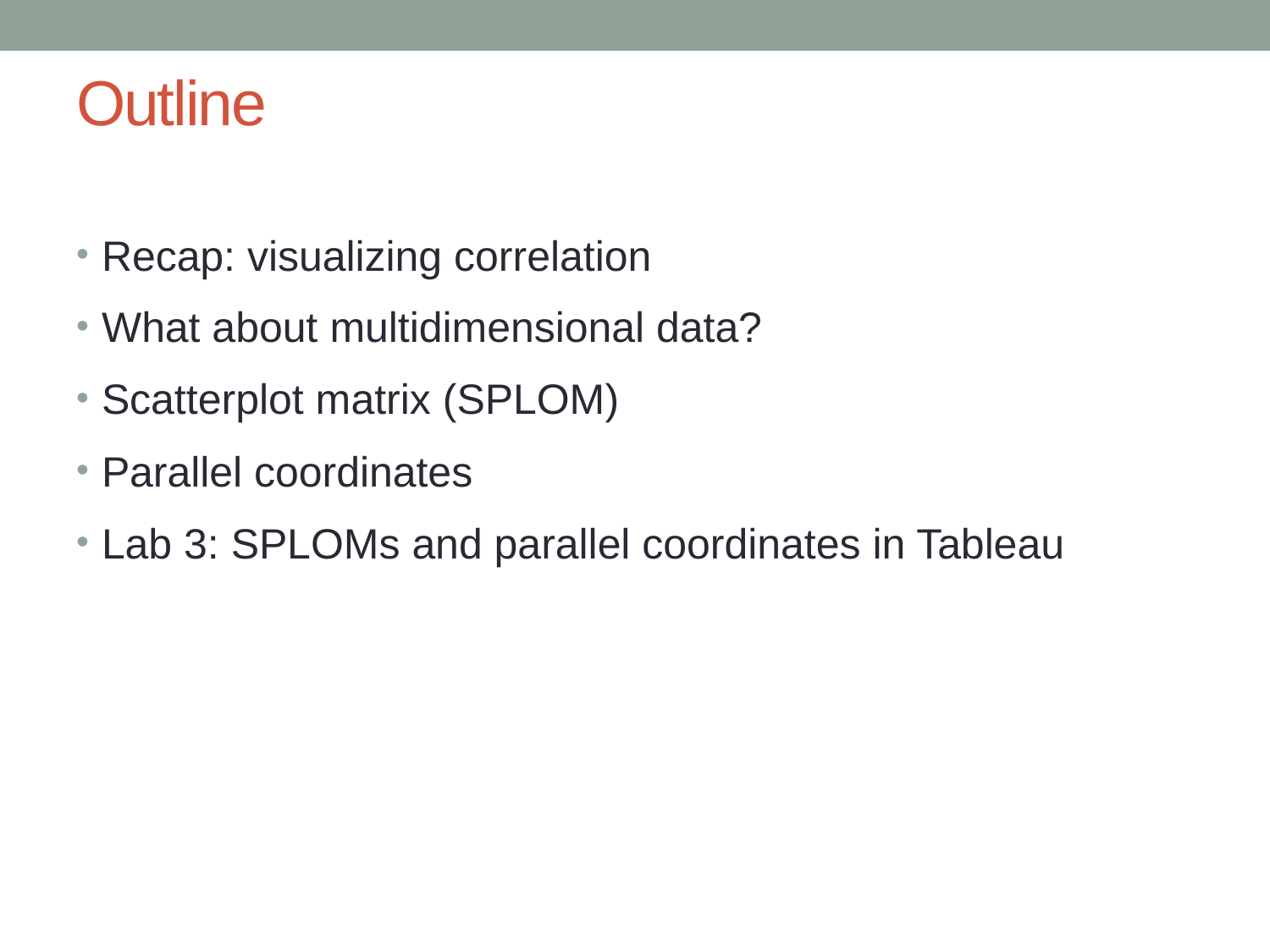

# Outline
Recap: visualizing correlation
What about multidimensional data?
Scatterplot matrix (SPLOM)
Parallel coordinates
Lab 3: SPLOMs and parallel coordinates in Tableau